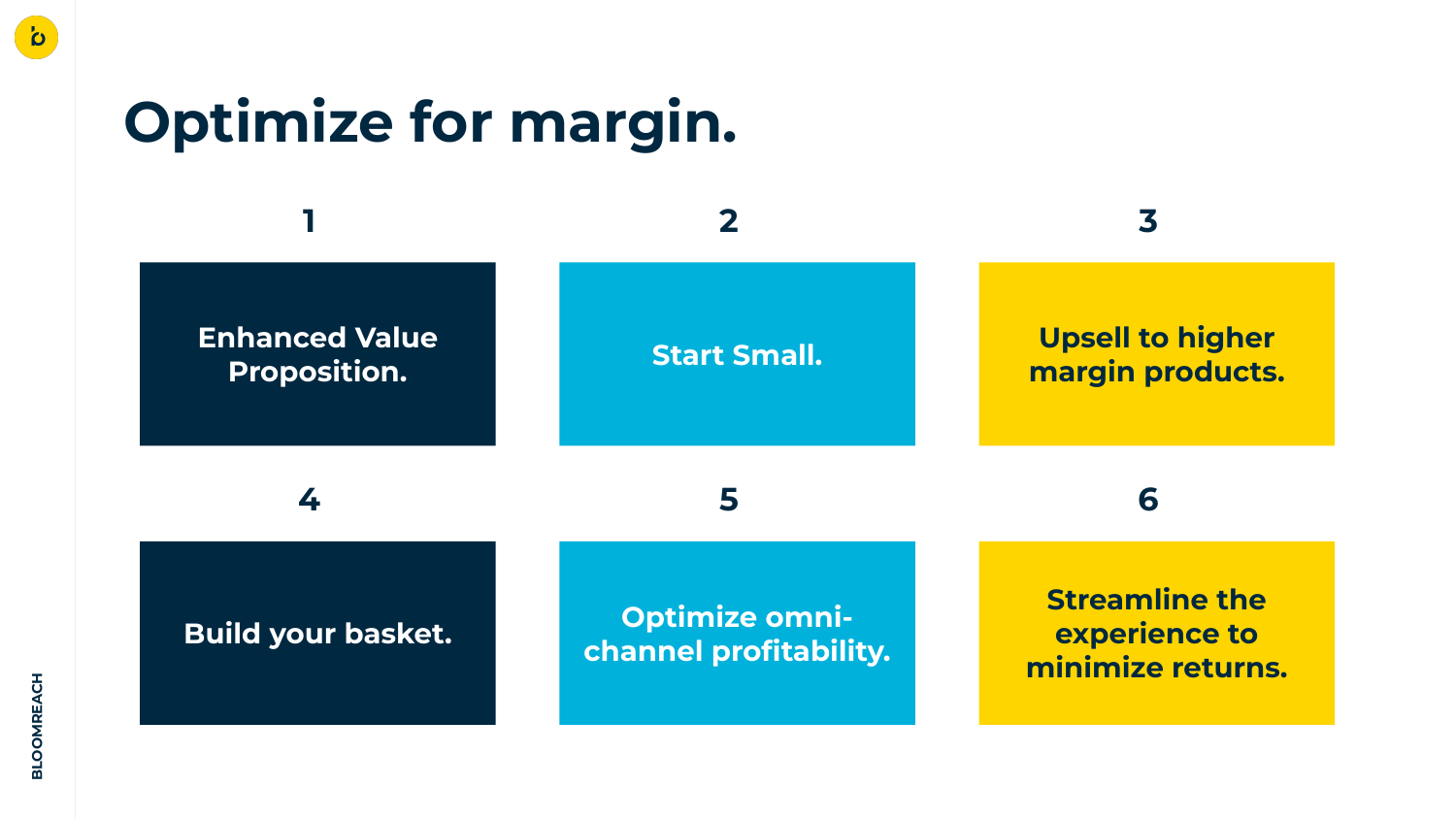

Optimize for margin.
# 1
2
3
Enhanced Value Proposition.
Start Small.
Upsell to higher margin products.
4
5
6
Build your basket.
Optimize omni-channel profitability.
Streamline the experience to minimize returns.